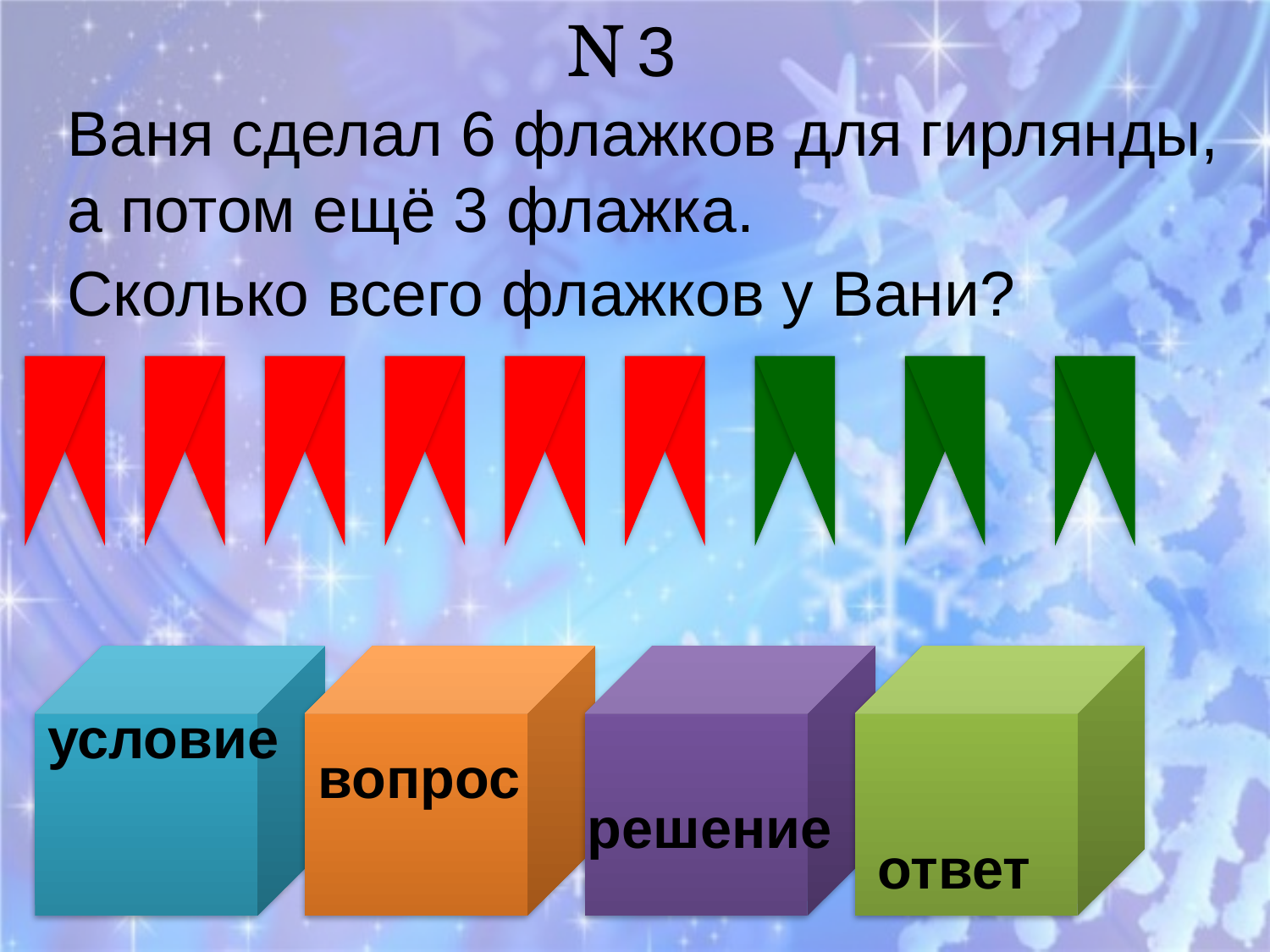

N
3
Ваня сделал 6 флажков для гирлянды, а потом ещё 3 флажка.
Сколько всего флажков у Вани?

условие
вопрос
решение
ответ